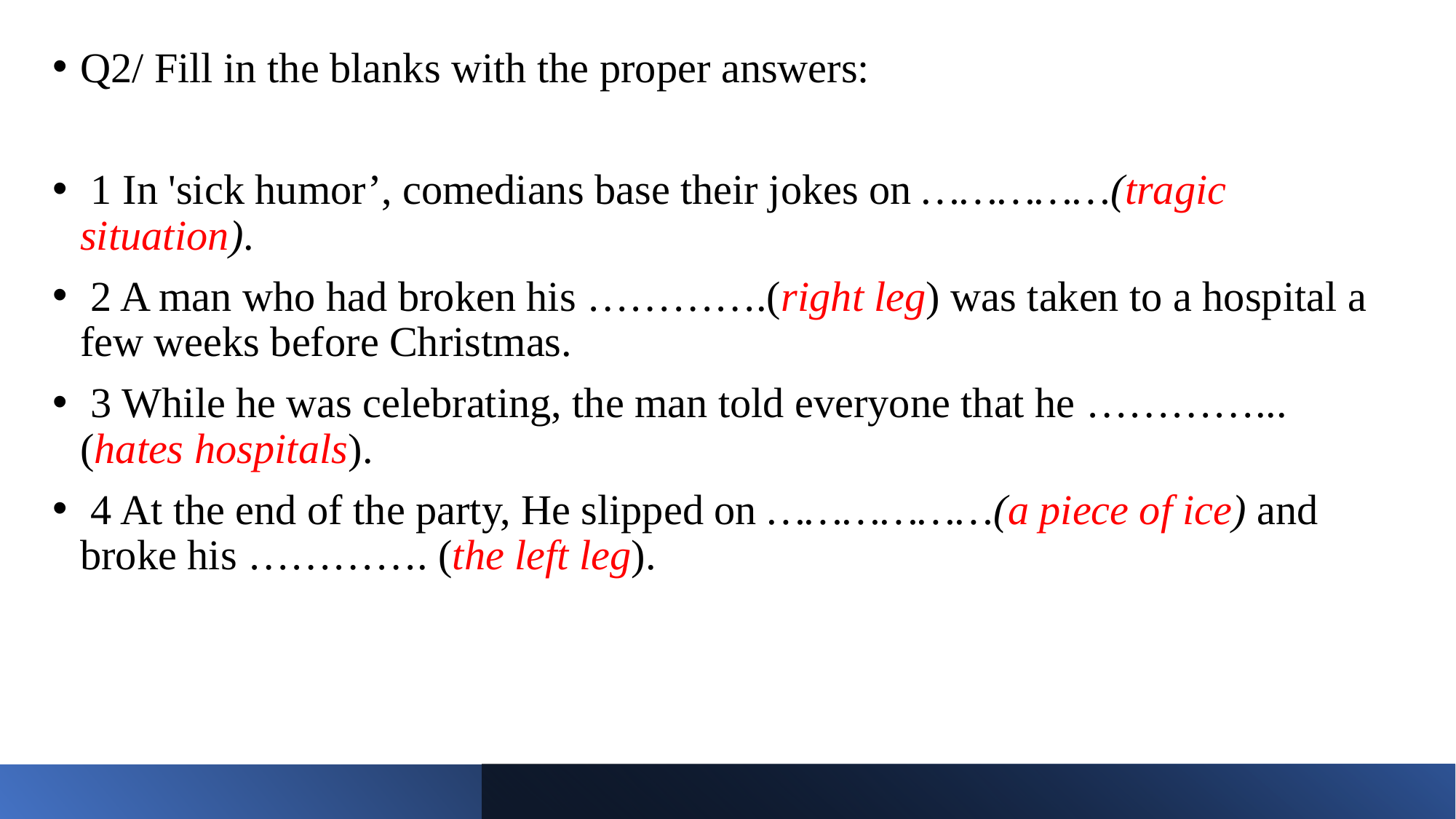

Q2/ Fill in the blanks with the proper answers:

 1 In 'sick humor’, comedians base their jokes on ……………(tragic situation).
 2 A man who had broken his ………….(right leg) was taken to a hospital a few weeks before Christmas.
 3 While he was celebrating, the man told everyone that he …………... (hates hospitals).
 4 At the end of the party, He slipped on ………………(a piece of ice) and broke his …………. (the left leg).